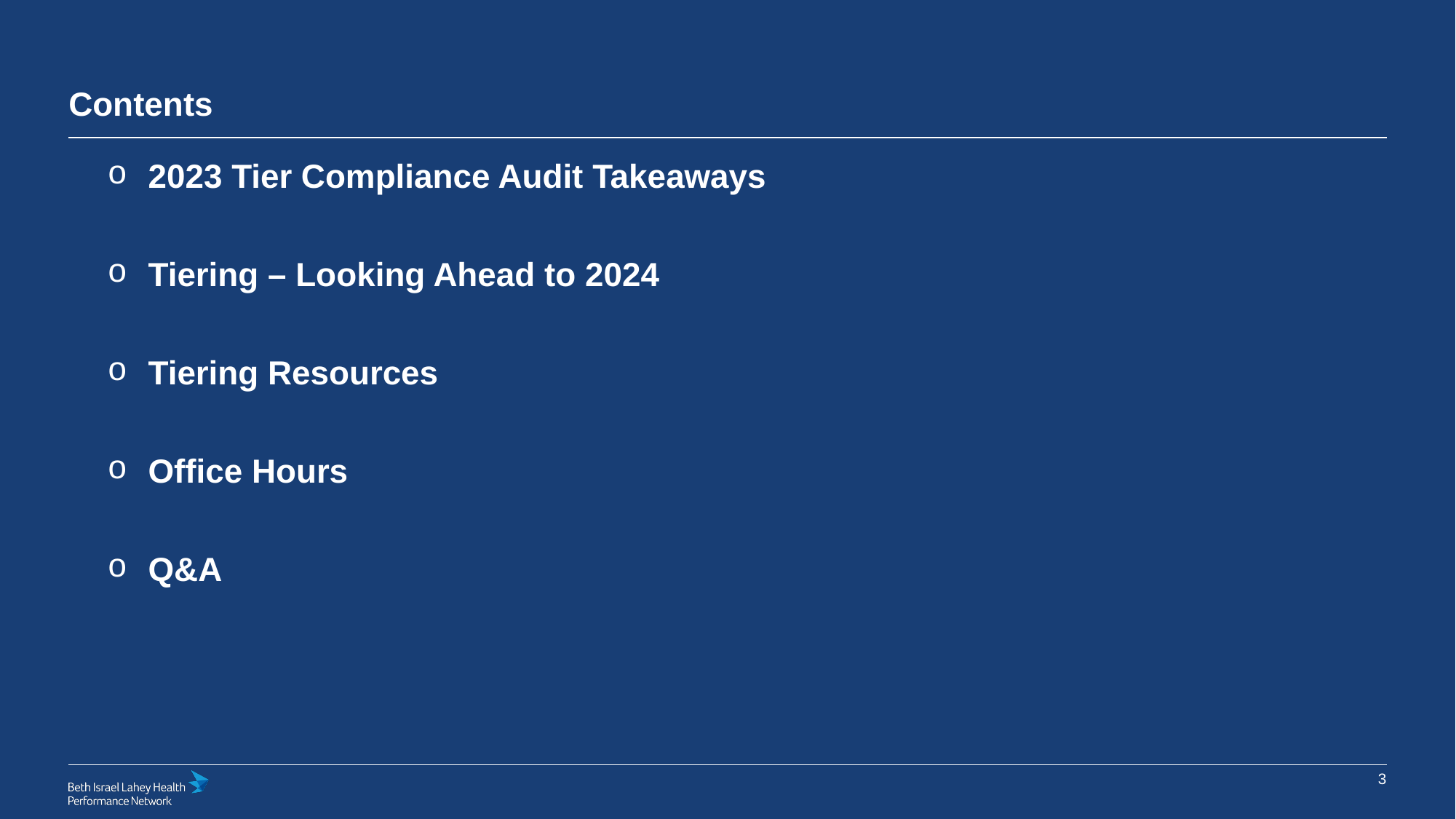

# Contents
2023 Tier Compliance Audit Takeaways

Tiering – Looking Ahead to 2024

Tiering Resources

Office Hours

Q&A

3